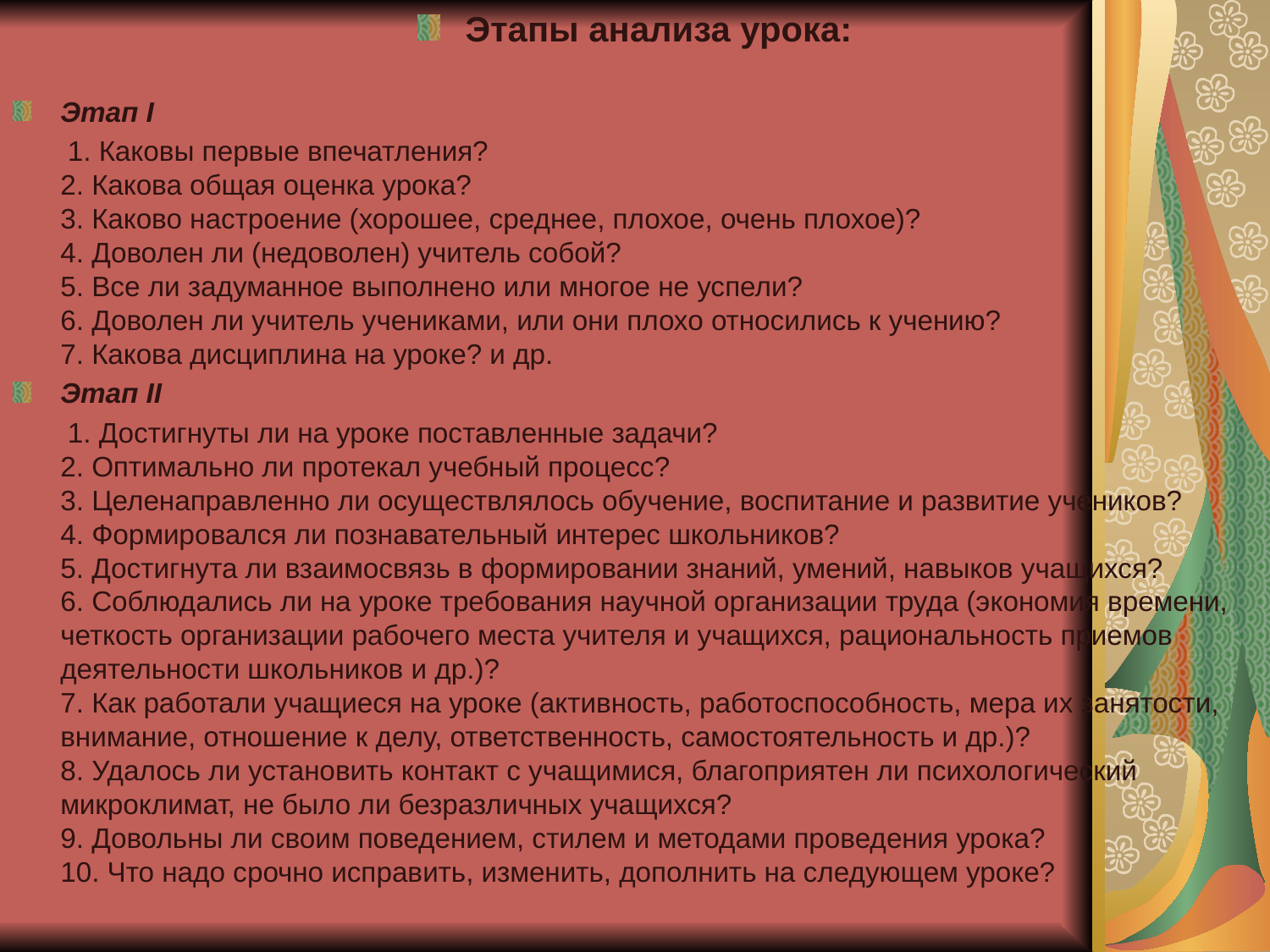

Этапы анализа урока:

Этап I
       1. Каковы первые впечатления?
2. Какова общая оценка урока?
3. Каково настроение (хорошее, среднее, плохое, очень плохое)?
4. Доволен ли (недоволен) учитель собой?
5. Все ли задуманное выполнено или многое не успели?
6. Доволен ли учитель учениками, или они плохо относились к учению?
7. Какова дисциплина на уроке? и др.
Этап II
       1. Достигнуты ли на уроке поставленные задачи?
2. Оптимально ли протекал учебный процесс?
3. Целенаправленно ли осуществлялось обучение, воспитание и развитие учеников?
4. Формировался ли познавательный интерес школьников?
5. Достигнута ли взаимосвязь в формировании знаний, умений, навыков учащихся?
6. Соблюдались ли на уроке требования научной организации труда (экономия времени, четкость организации рабочего места учителя и учащихся, рациональность приемов деятельности школьников и др.)?
7. Как работали учащиеся на уроке (активность, работоспособность, мера их занятости, внимание, отношение к делу, ответственность, самостоятельность и др.)?
8. Удалось ли установить контакт с учащимися, благоприятен ли психологический микроклимат, не было ли безразличных учащихся?
9. Довольны ли своим поведением, стилем и методами проведения урока?
10. Что надо срочно исправить, изменить, дополнить на следующем уроке?